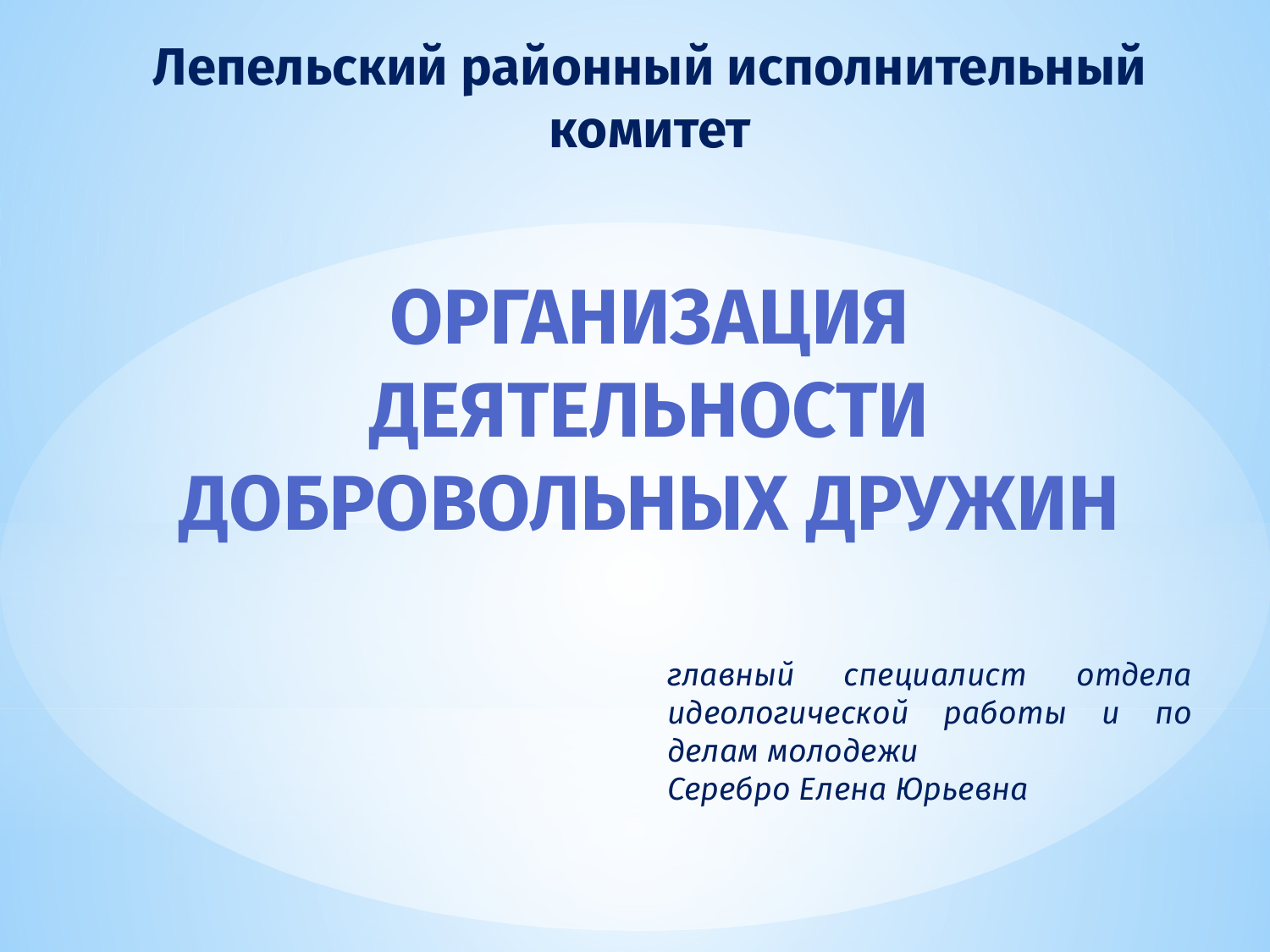

# Лепельский районный исполнительный комитет

ОРГАНИЗАЦИЯ ДЕЯТЕЛЬНОСТИ ДОБРОВОЛЬНЫХ ДРУЖИН
главный специалист отдела идеологической работы и по делам молодежи
Серебро Елена Юрьевна